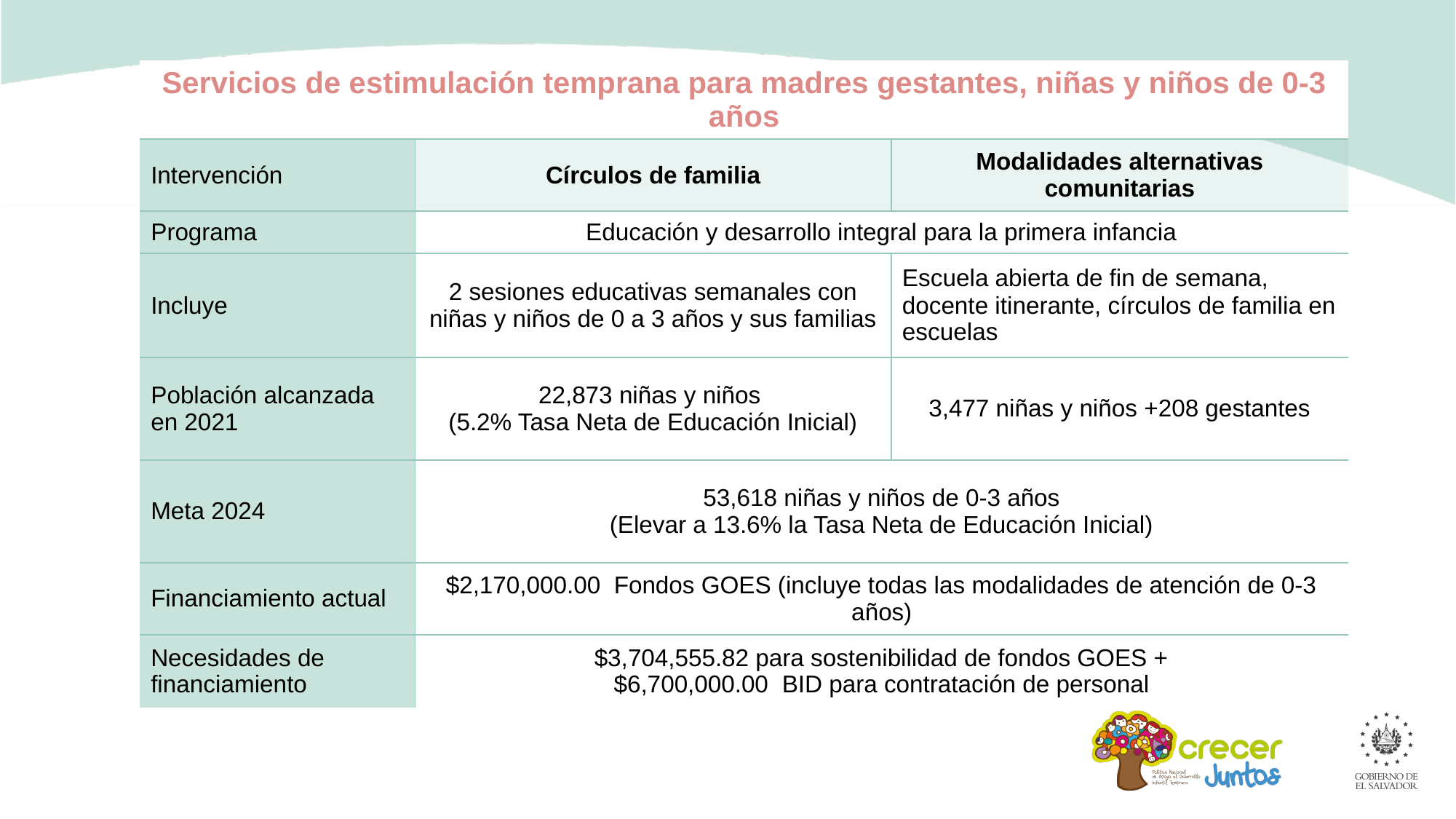

| Servicios de estimulación temprana para madres gestantes, niñas y niños de 0-3 años |  |  |
| --- | --- | --- |
| Intervención | Círculos de familia | Modalidades alternativas comunitarias |
| Programa | Educación y desarrollo integral para la primera infancia |  |
| Incluye | 2 sesiones educativas semanales con niñas y niños de 0 a 3 años y sus familias | Escuela abierta de fin de semana, docente itinerante, círculos de familia en escuelas |
| Población alcanzada en 2021 | 22,873 niñas y niños (5.2% Tasa Neta de Educación Inicial) | 3,477 niñas y niños +208 gestantes |
| Meta 2024 | 53,618 niñas y niños de 0-3 años (Elevar a 13.6% la Tasa Neta de Educación Inicial) |  |
| Financiamiento actual | $2,170,000.00 Fondos GOES (incluye todas las modalidades de atención de 0-3 años) |  |
| Necesidades de financiamiento | $3,704,555.82 para sostenibilidad de fondos GOES + $6,700,000.00 BID para contratación de personal | $6,700,000.00 BID |